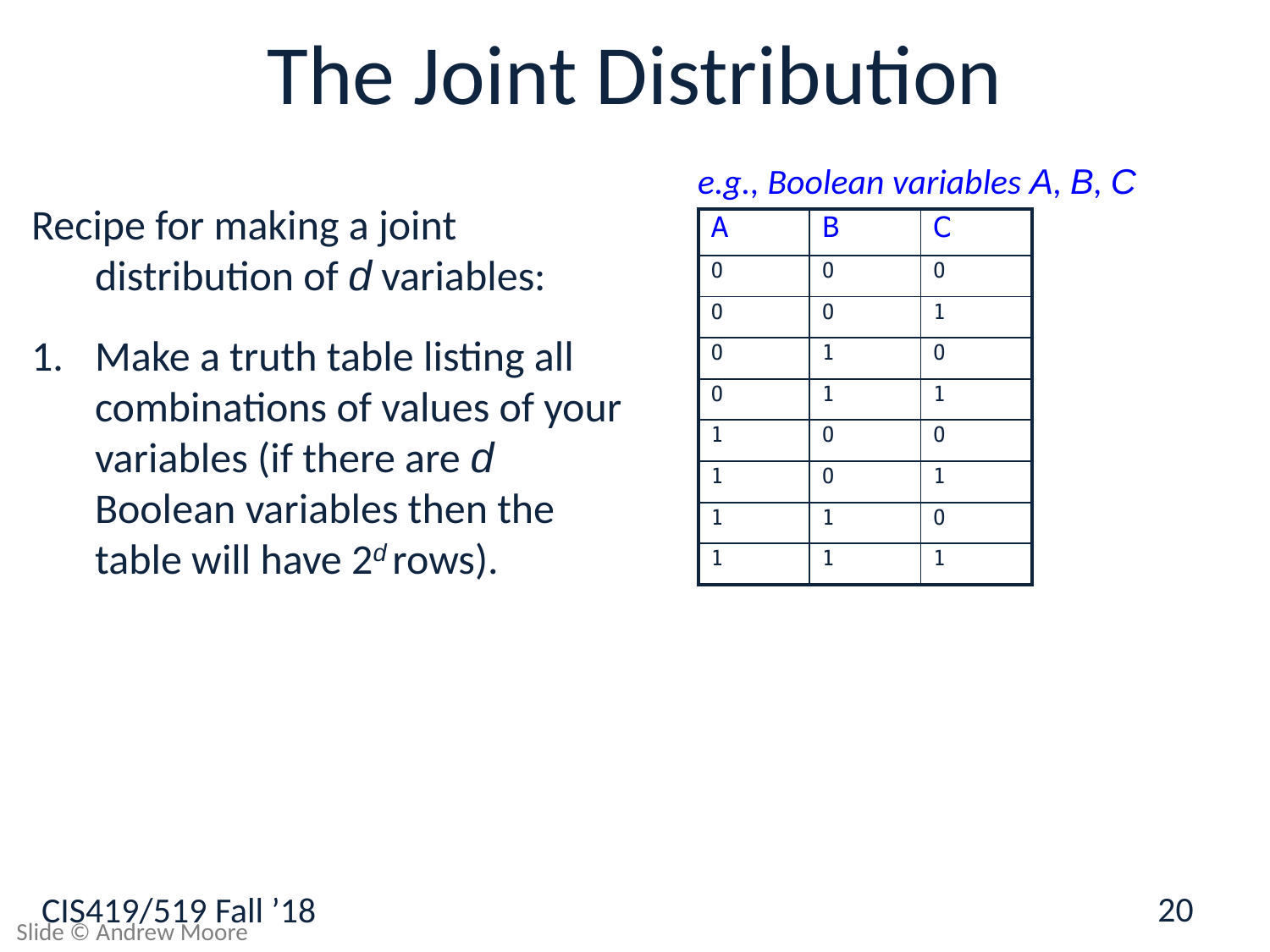

# The Joint Distribution
e.g., Boolean variables A, B, C
Recipe for making a joint distribution of d variables:

Make a truth table listing all combinations of values of your variables (if there are d Boolean variables then the table will have 2d rows).
| A | B | C |
| --- | --- | --- |
| 0 | 0 | 0 |
| 0 | 0 | 1 |
| 0 | 1 | 0 |
| 0 | 1 | 1 |
| 1 | 0 | 0 |
| 1 | 0 | 1 |
| 1 | 1 | 0 |
| 1 | 1 | 1 |
20
Slide © Andrew Moore